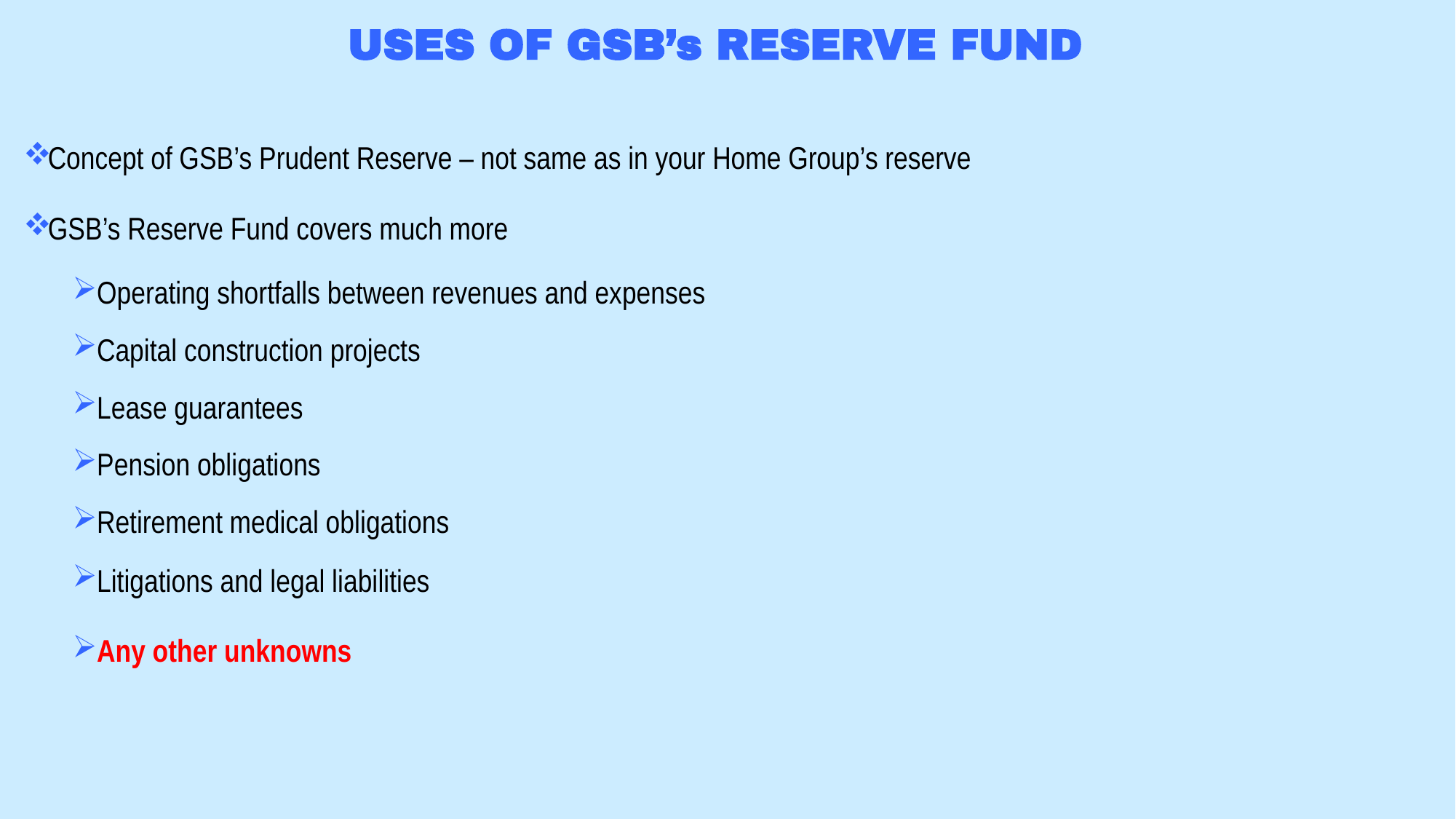

# USES OF GSB’s RESERVE FUND
Concept of GSB’s Prudent Reserve – not same as in your Home Group’s reserve

GSB’s Reserve Fund covers much more

Operating shortfalls between revenues and expenses

Capital construction projects

Lease guarantees

Pension obligations

Retirement medical obligations

Litigations and legal liabilities

Any other unknowns